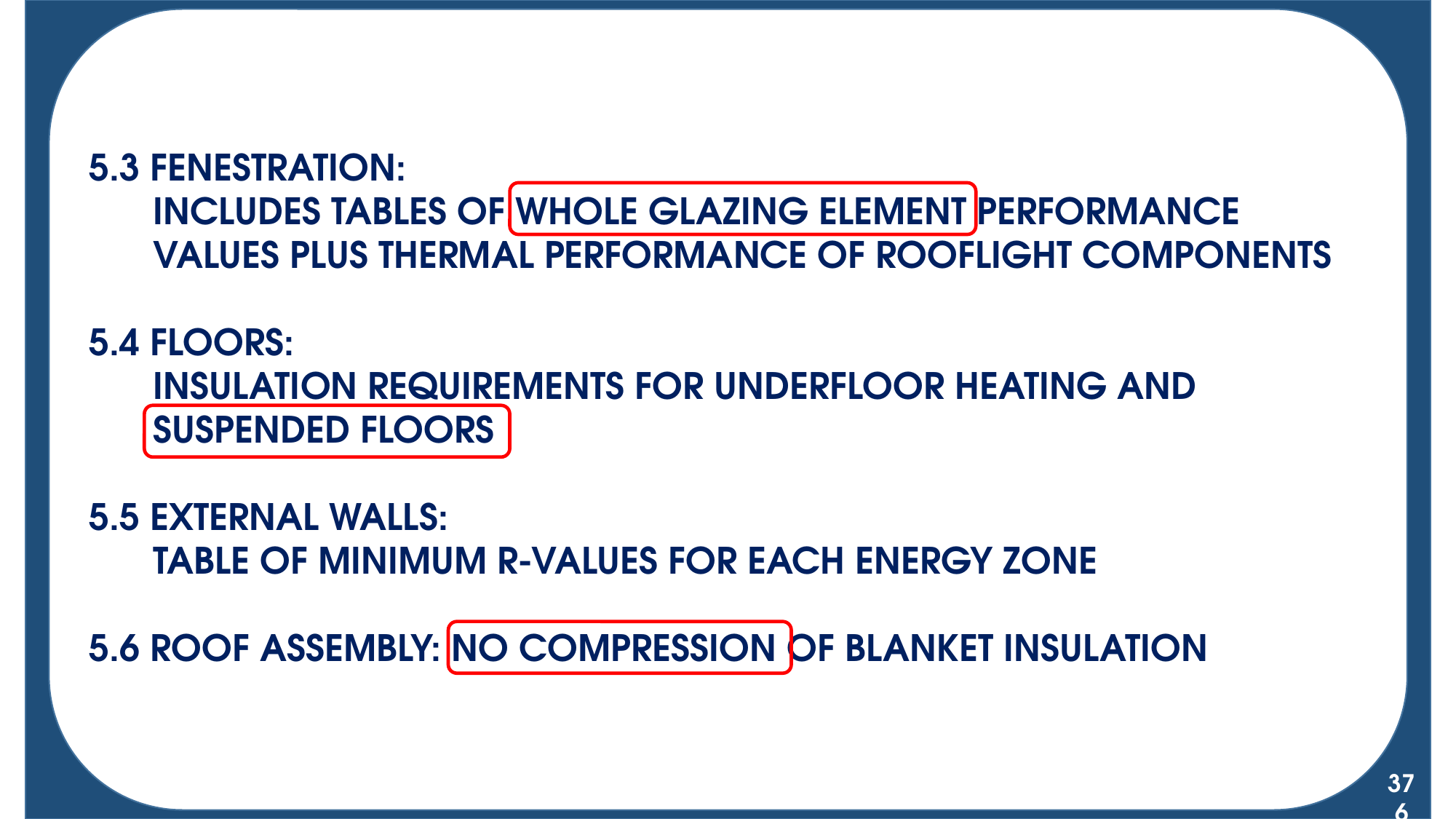

TH
5.3 FENESTRATION:
INCLUDES TABLES OF WHOLE GLAZING ELEMENT PERFORMANCE VALUES PLUS THERMAL PERFORMANCE OF ROOFLIGHT COMPONENTS

5.4 FLOORS:
INSULATION REQUIREMENTS FOR UNDERFLOOR HEATING AND SUSPENDED FLOORS

5.5 EXTERNAL WALLS:
TABLE OF MINIMUM R-VALUES FOR EACH ENERGY ZONE

5.6 ROOF ASSEMBLY: NO COMPRESSION OF BLANKET INSULATION

376